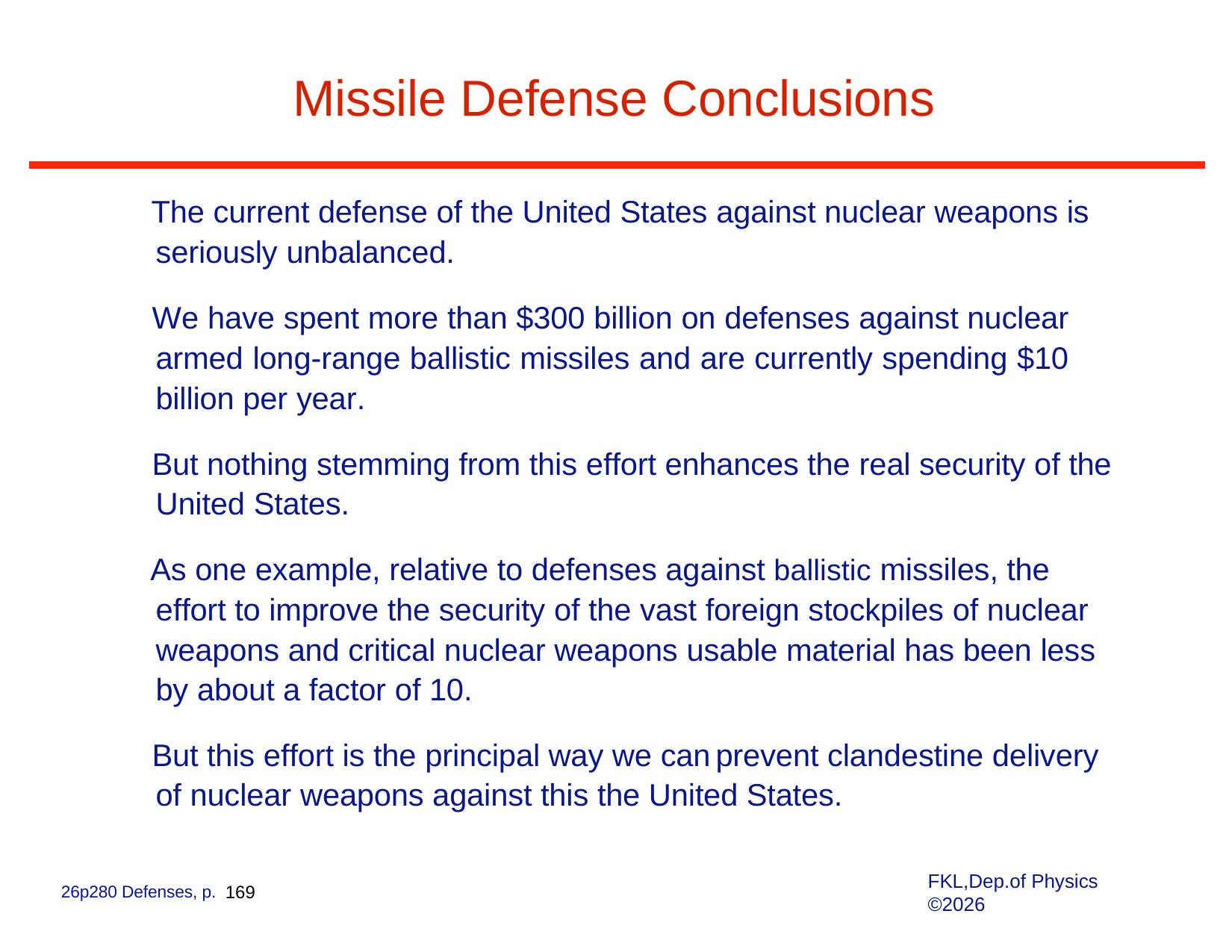

# Missile Defense Conclusions
The current defense of the United States against nuclear weapons is seriously unbalanced.

We have spent more than $300 billion on defenses against nuclear armed long-range ballistic missiles and are currently spending $10 billion per year.

But nothing stemming from this effort enhances the real security of the United States.

As one example, relative to defenses against ballistic missiles, the effort to improve the security of the vast foreign stockpiles of nuclear weapons and critical nuclear weapons usable material has been less by about a factor of 10.

But this effort is the principal way we can	prevent clandestine delivery of nuclear weapons against this the United States.
FKL,Dep.of Physics ©2026
26p280 Defenses, p.  169